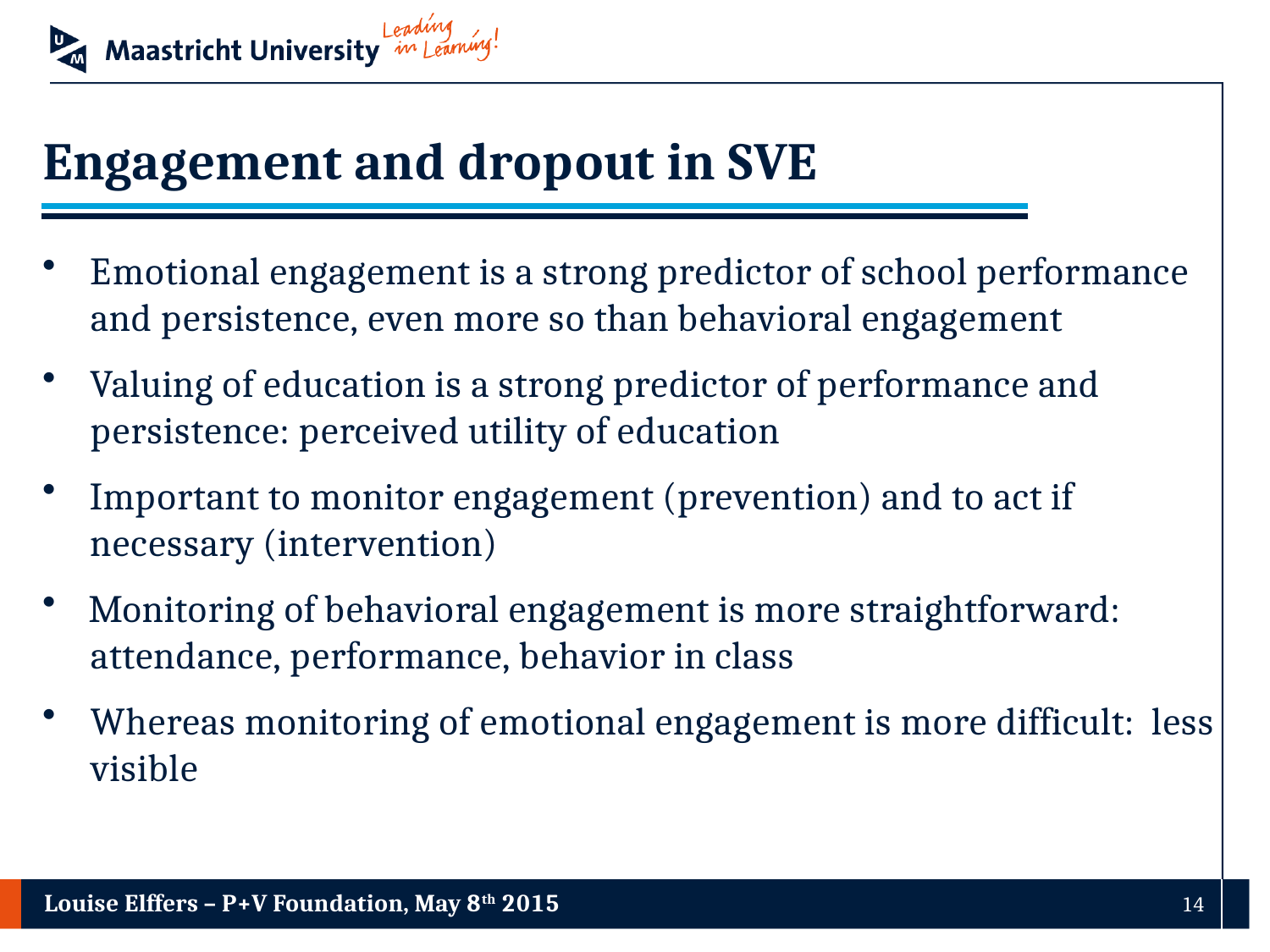

# Engagement and dropout in SVE
Emotional engagement is a strong predictor of school performance and persistence, even more so than behavioral engagement
Valuing of education is a strong predictor of performance and persistence: perceived utility of education
Important to monitor engagement (prevention) and to act if necessary (intervention)
Monitoring of behavioral engagement is more straightforward: attendance, performance, behavior in class
Whereas monitoring of emotional engagement is more difficult:  less visible